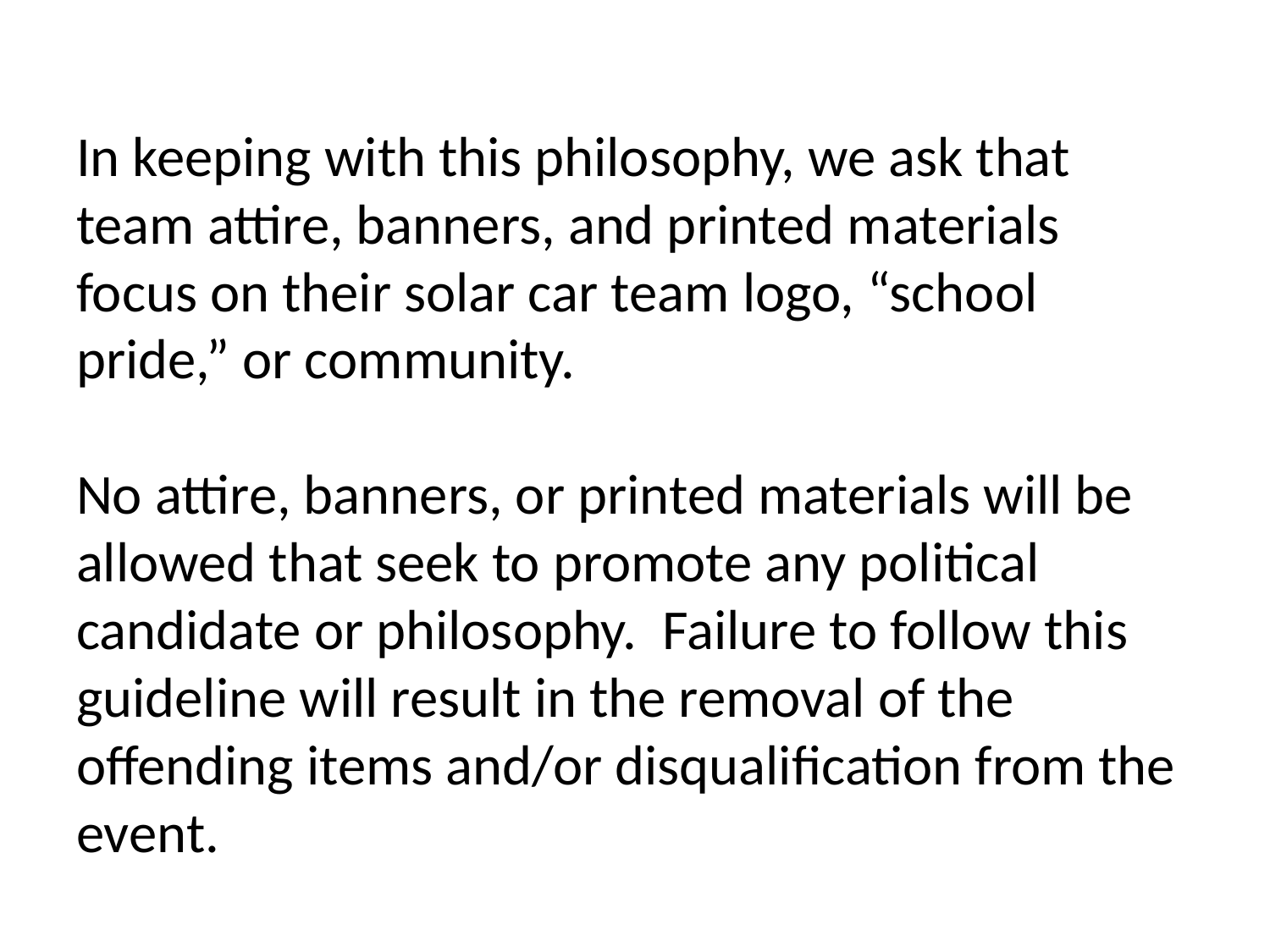

# In keeping with this philosophy, we ask that team attire, banners, and printed materials focus on their solar car team logo, “school pride,” or community. No attire, banners, or printed materials will be allowed that seek to promote any political candidate or philosophy.  Failure to follow this guideline will result in the removal of the offending items and/or disqualification from the event.